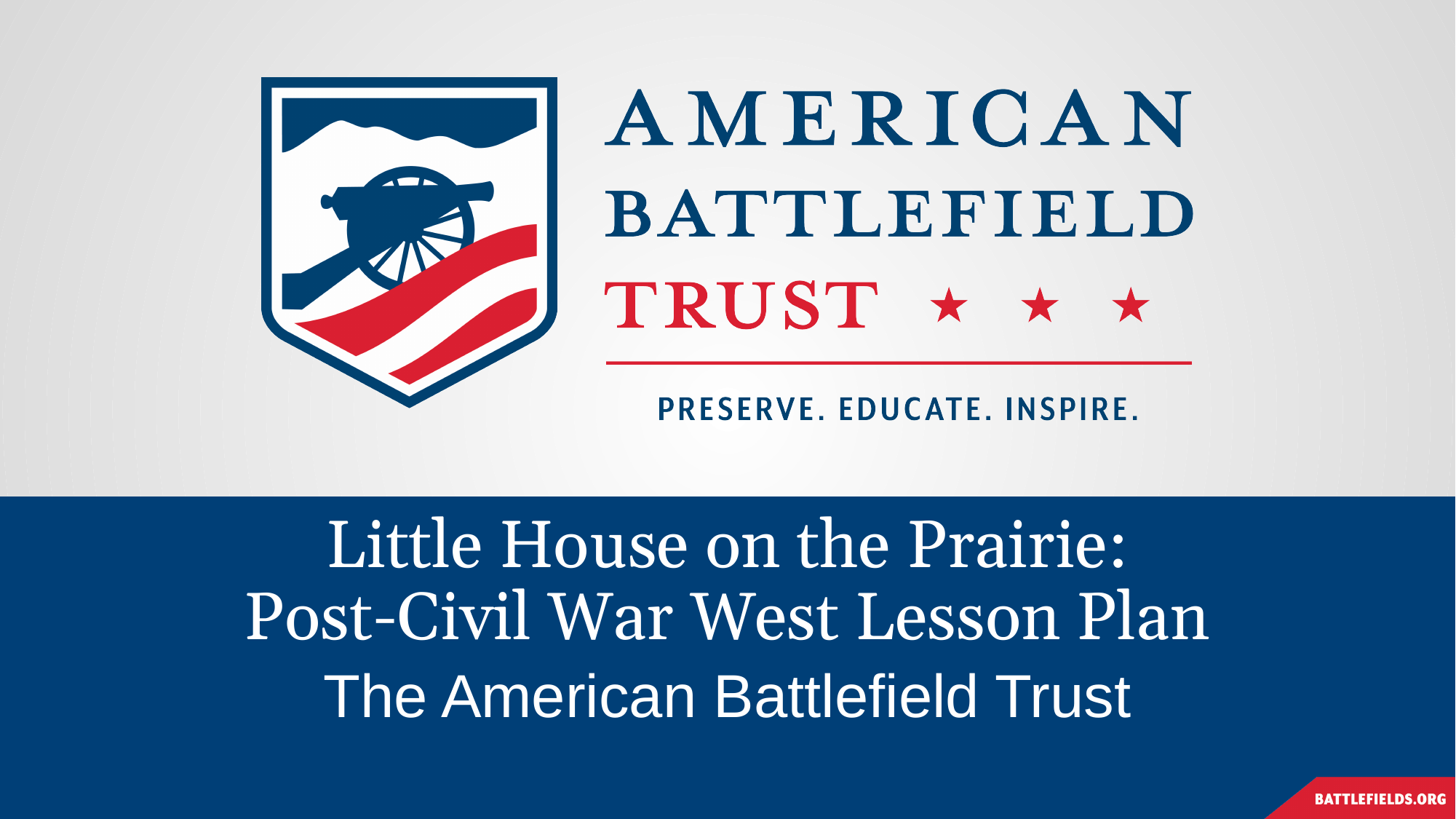

# Little House on the Prairie: Post-Civil War West Lesson Plan
The American Battlefield Trust